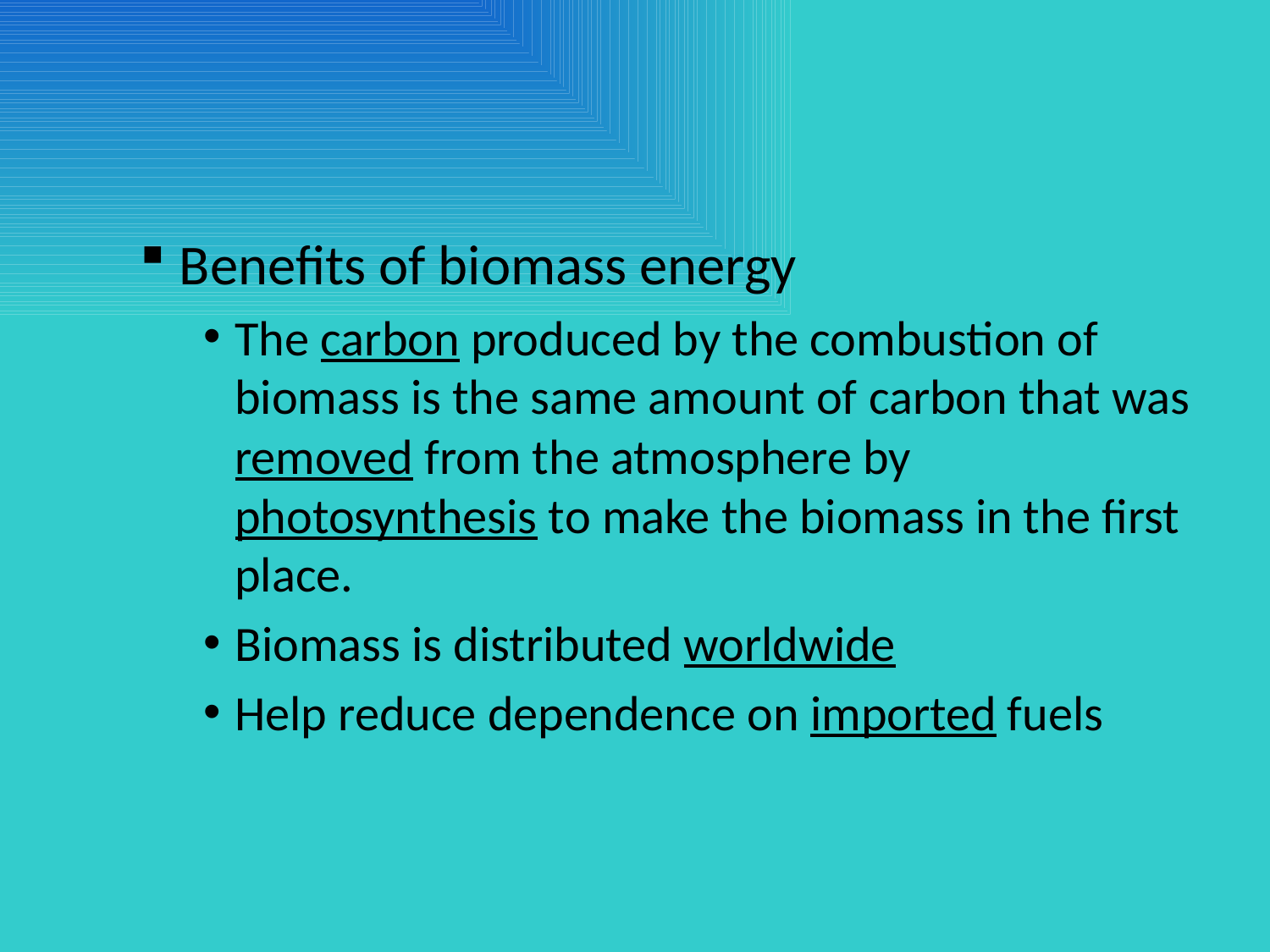

#
Benefits of biomass energy
The carbon produced by the combustion of biomass is the same amount of carbon that was removed from the atmosphere by photosynthesis to make the biomass in the first place.
Biomass is distributed worldwide
Help reduce dependence on imported fuels